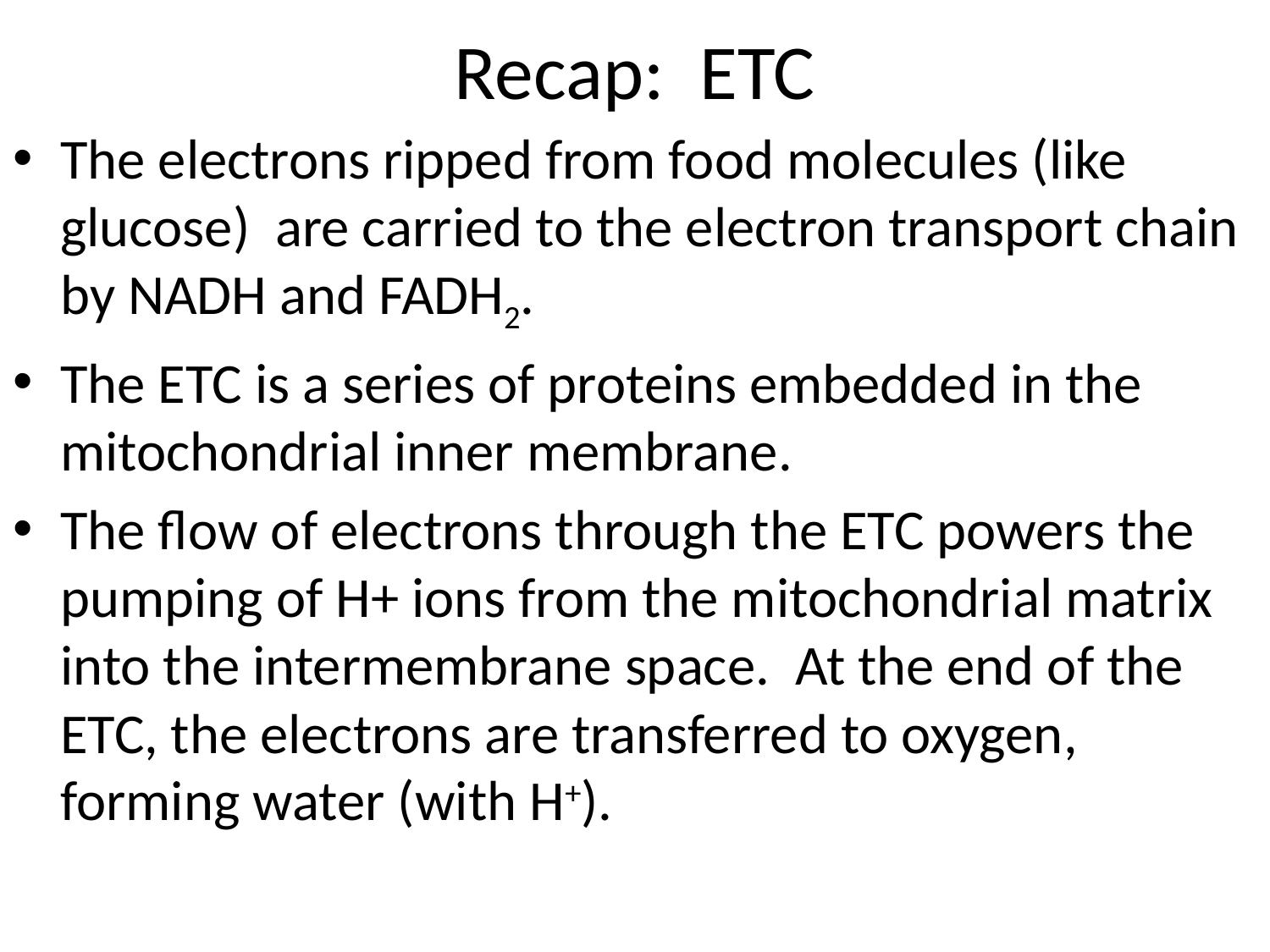

# Recap:  ETC
The electrons ripped from food molecules (like glucose)  are carried to the electron transport chain by NADH and FADH2.
The ETC is a series of proteins embedded in the mitochondrial inner membrane.
The flow of electrons through the ETC powers the pumping of H+ ions from the mitochondrial matrix into the intermembrane space.  At the end of the ETC, the electrons are transferred to oxygen, forming water (with H+).